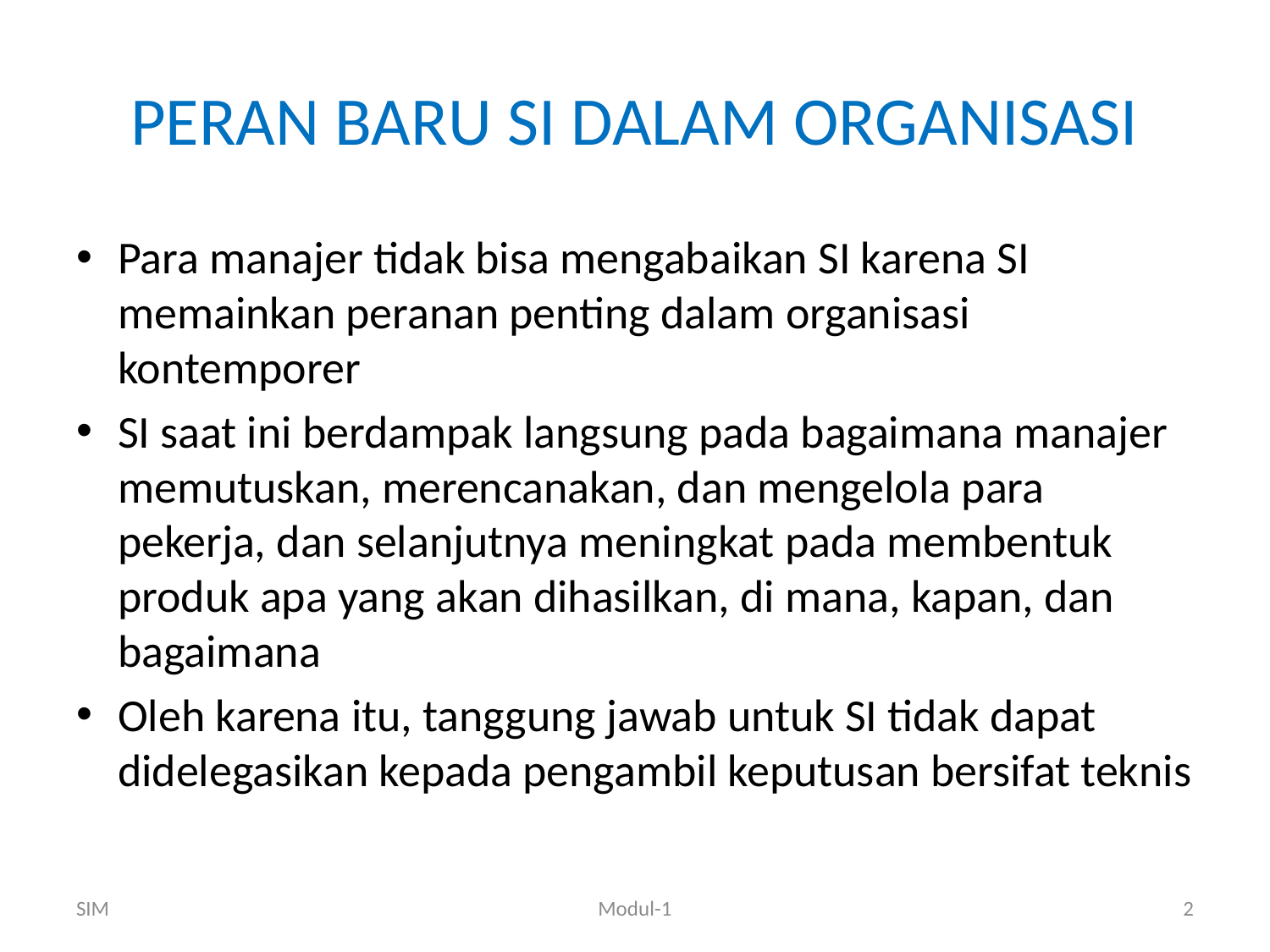

# PERAN BARU SI DALAM ORGANISASI
Para manajer tidak bisa mengabaikan SI karena SI memainkan peranan penting dalam organisasi kontemporer
SI saat ini berdampak langsung pada bagaimana manajer memutuskan, merencanakan, dan mengelola para pekerja, dan selanjutnya meningkat pada membentuk produk apa yang akan dihasilkan, di mana, kapan, dan bagaimana
Oleh karena itu, tanggung jawab untuk SI tidak dapat didelegasikan kepada pengambil keputusan bersifat teknis
SIM
Modul-1
2